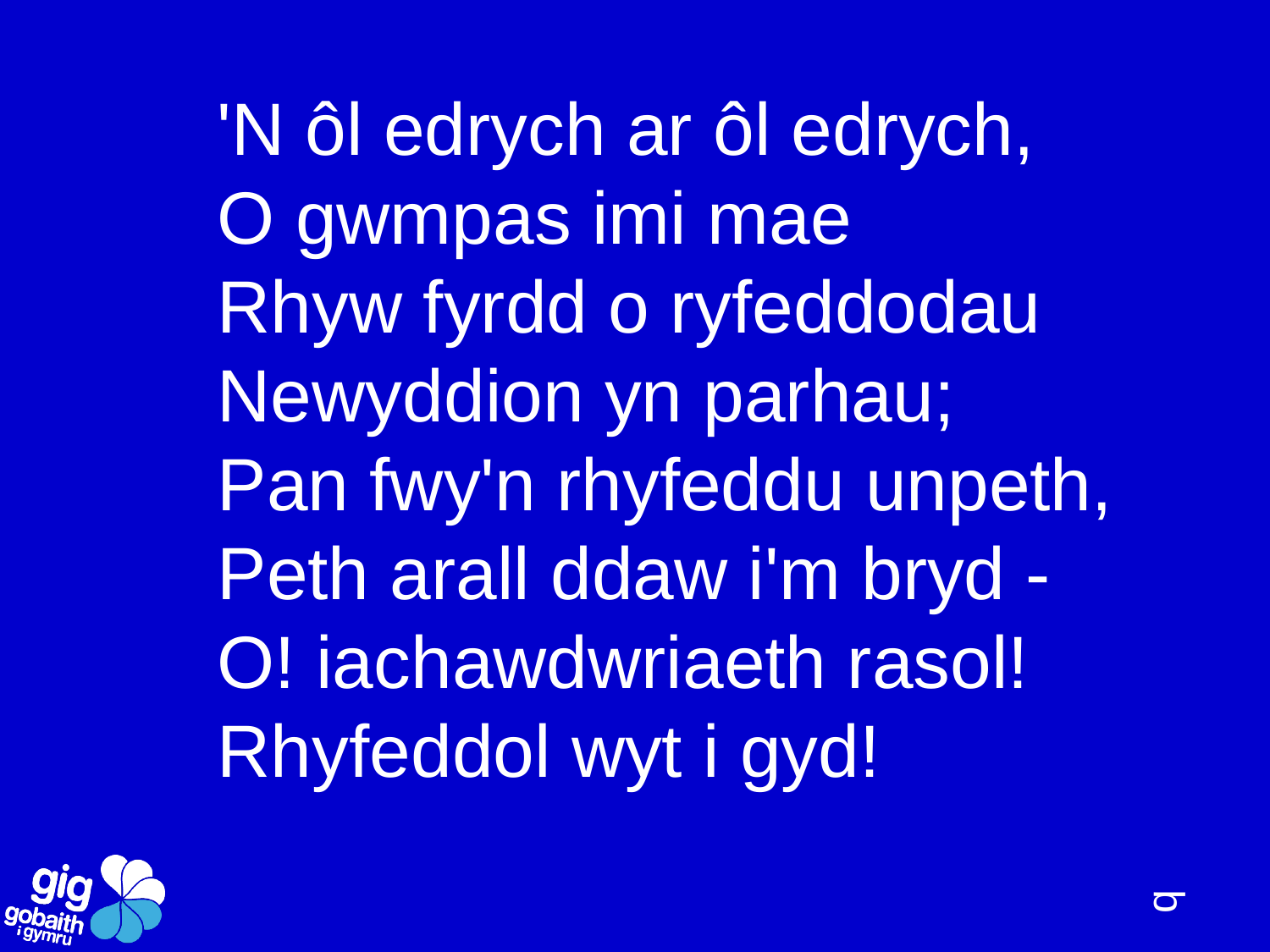

'N ôl edrych ar ôl edrych,
O gwmpas imi mae
Rhyw fyrdd o ryfeddodau
Newyddion yn parhau;
Pan fwy'n rhyfeddu unpeth,
Peth arall ddaw i'm bryd -
O! iachawdwriaeth rasol!
Rhyfeddol wyt i gyd!
q